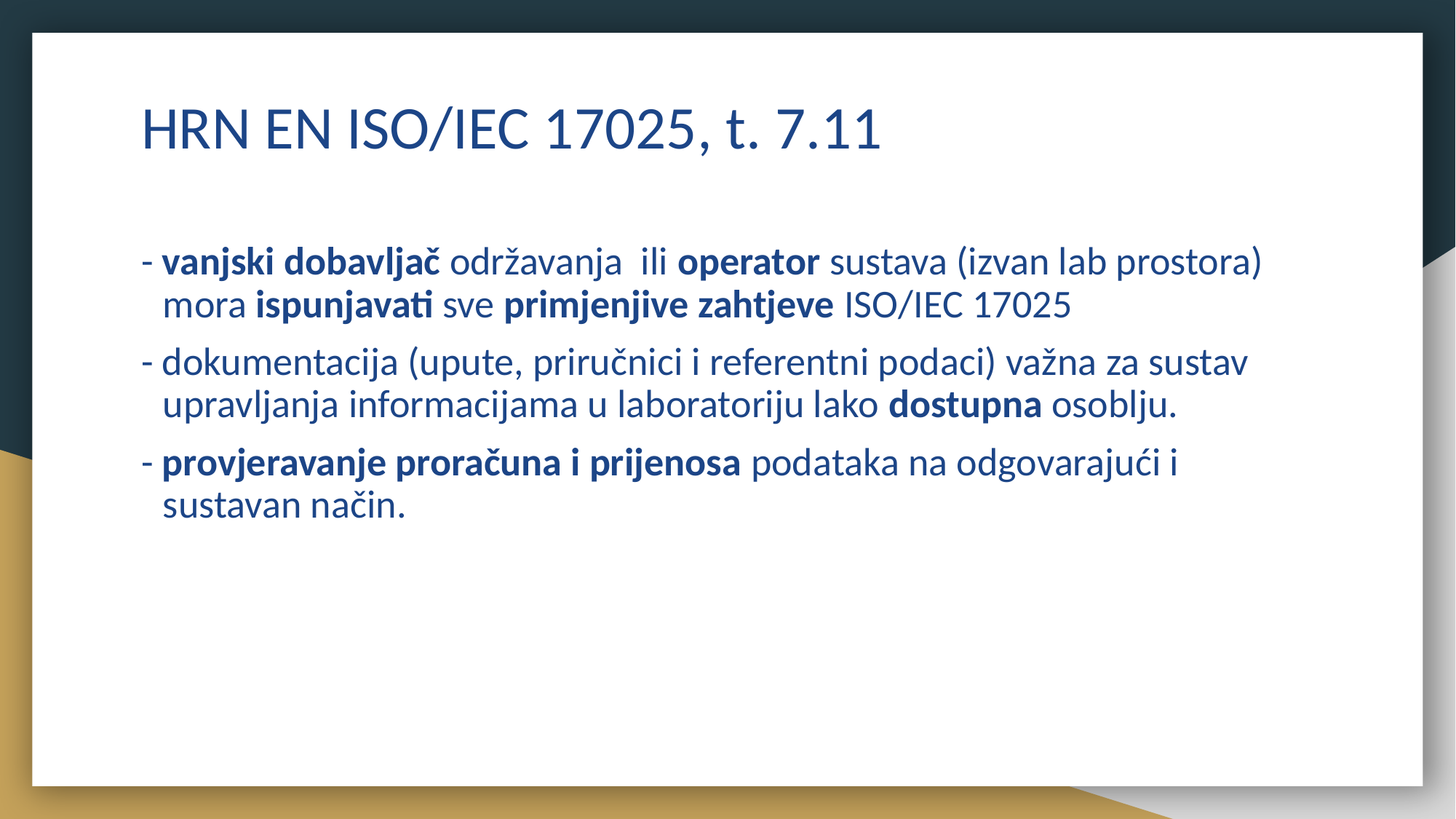

# HRN EN ISO/IEC 17025, t. 7.11
- vanjski dobavljač održavanja  ili operator sustava (izvan lab prostora) mora ispunjavati sve primjenjive zahtjeve ISO/IEC 17025
- dokumentacija (upute, priručnici i referentni podaci) važna za sustav upravljanja informacijama u laboratoriju lako dostupna osoblju.
- provjeravanje proračuna i prijenosa podataka na odgovarajući i sustavan način.